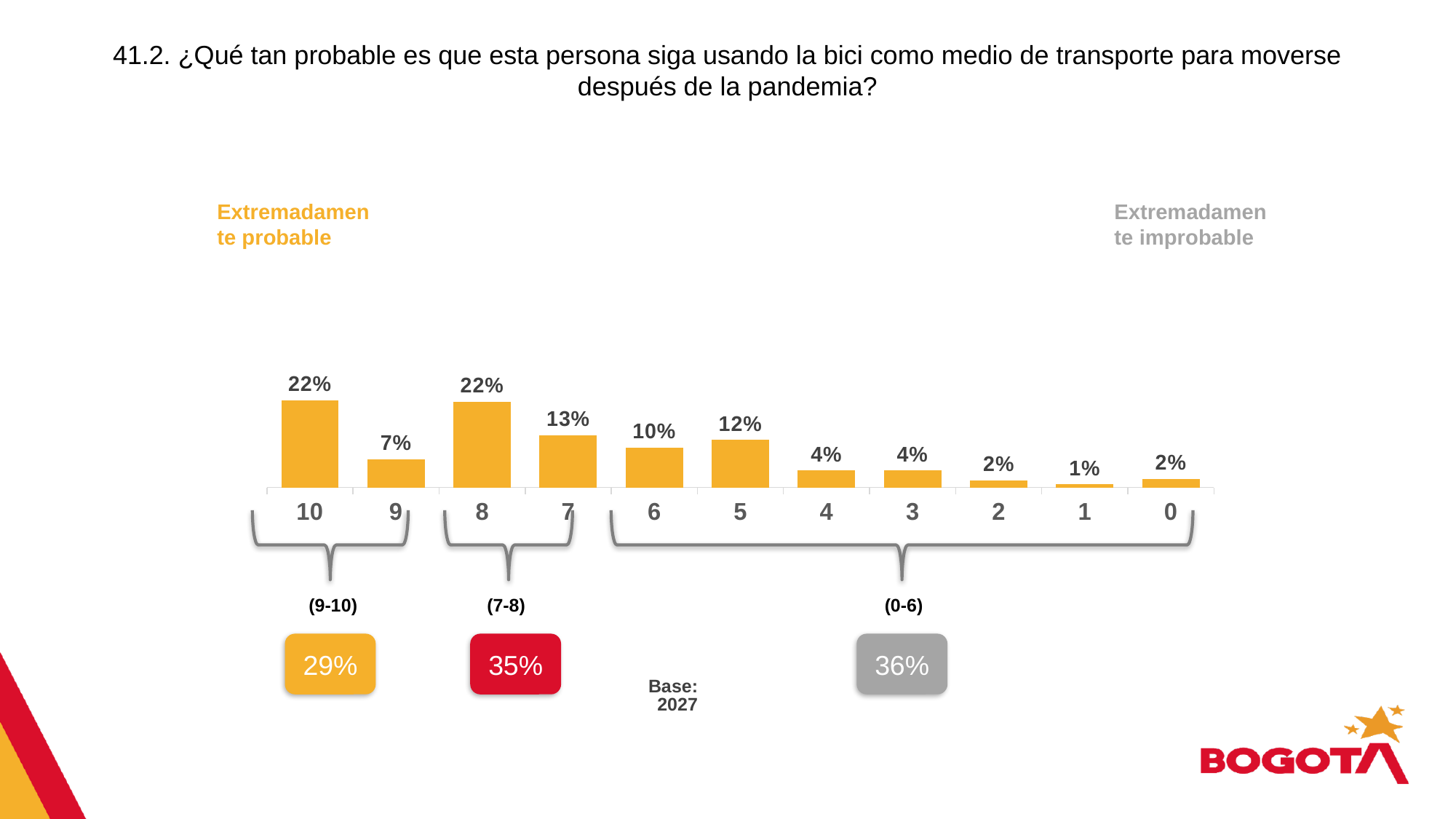

# 41.2. ¿Qué tan probable es que esta persona siga usando la bici como medio de transporte para moverse después de la pandemia?

### Chart

| Category | Serie 1 | Serie 2 |
|---|---|---|
| 0 | 0.022 | 1.0 |
| 1 | 0.008 | 1.0 |
| 2 | 0.018 | 1.0 |
| 3 | 0.043 | 1.0 |
| 4 | 0.043 | 1.0 |
| 5 | 0.121 | 1.0 |
| 6 | 0.102 | 1.0 |
| 7 | 0.133 | 1.0 |
| 8 | 0.218 | 1.0 |
| 9 | 0.072 | 1.0 |
| 10 | 0.222 | 1.0 |
Extremadamente probable
Extremadamente improbable

 (0-6)
 (9-10)
 (7-8)
36%
29%
35%
Base: 2027